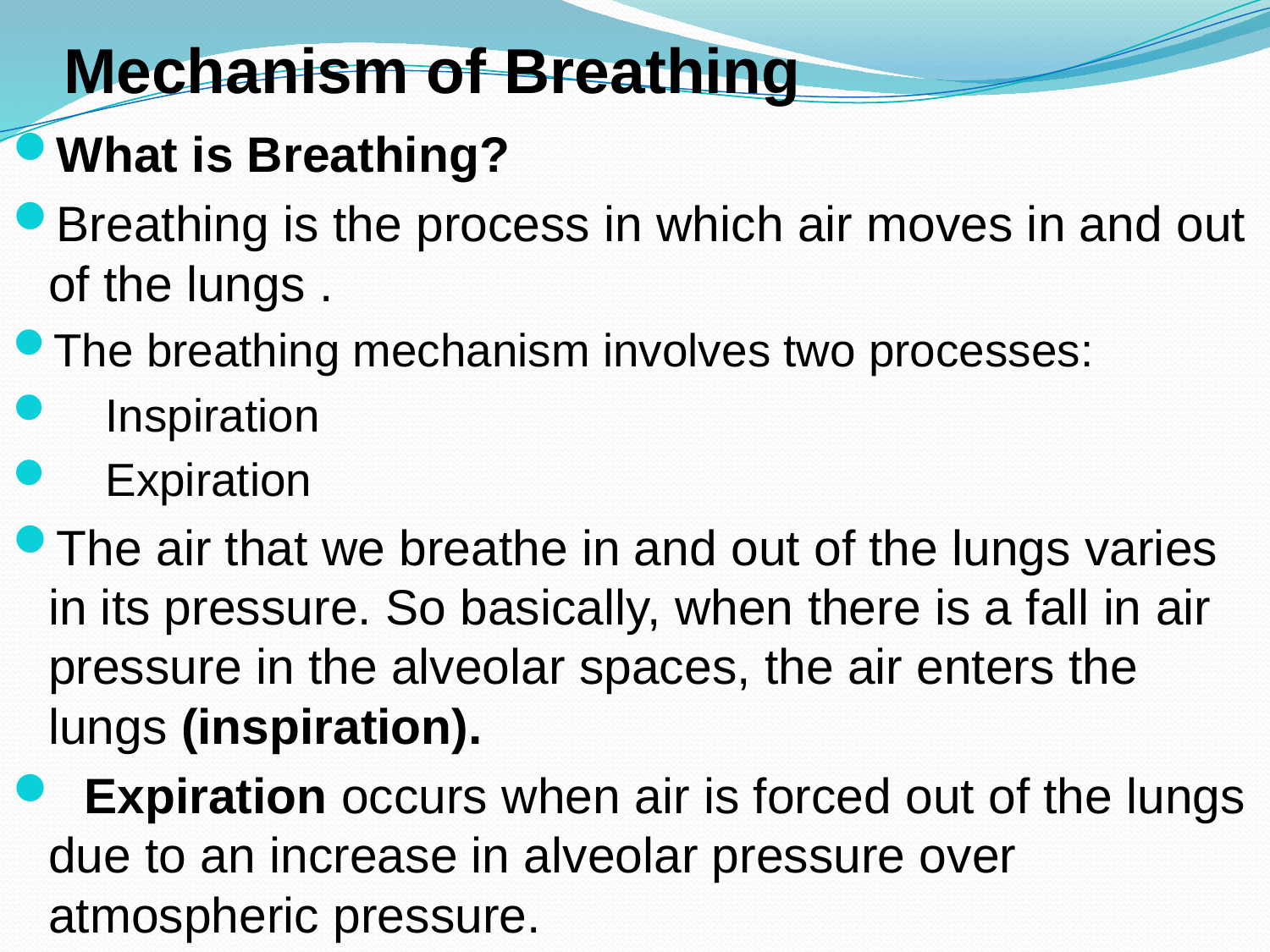

# Mechanism of Breathing
What is Breathing?
Breathing is the process in which air moves in and out of the lungs .
The breathing mechanism involves two processes:
    Inspiration
    Expiration
The air that we breathe in and out of the lungs varies in its pressure. So basically, when there is a fall in air pressure in the alveolar spaces, the air enters the lungs (inspiration).
  Expiration occurs when air is forced out of the lungs due to an increase in alveolar pressure over atmospheric pressure.